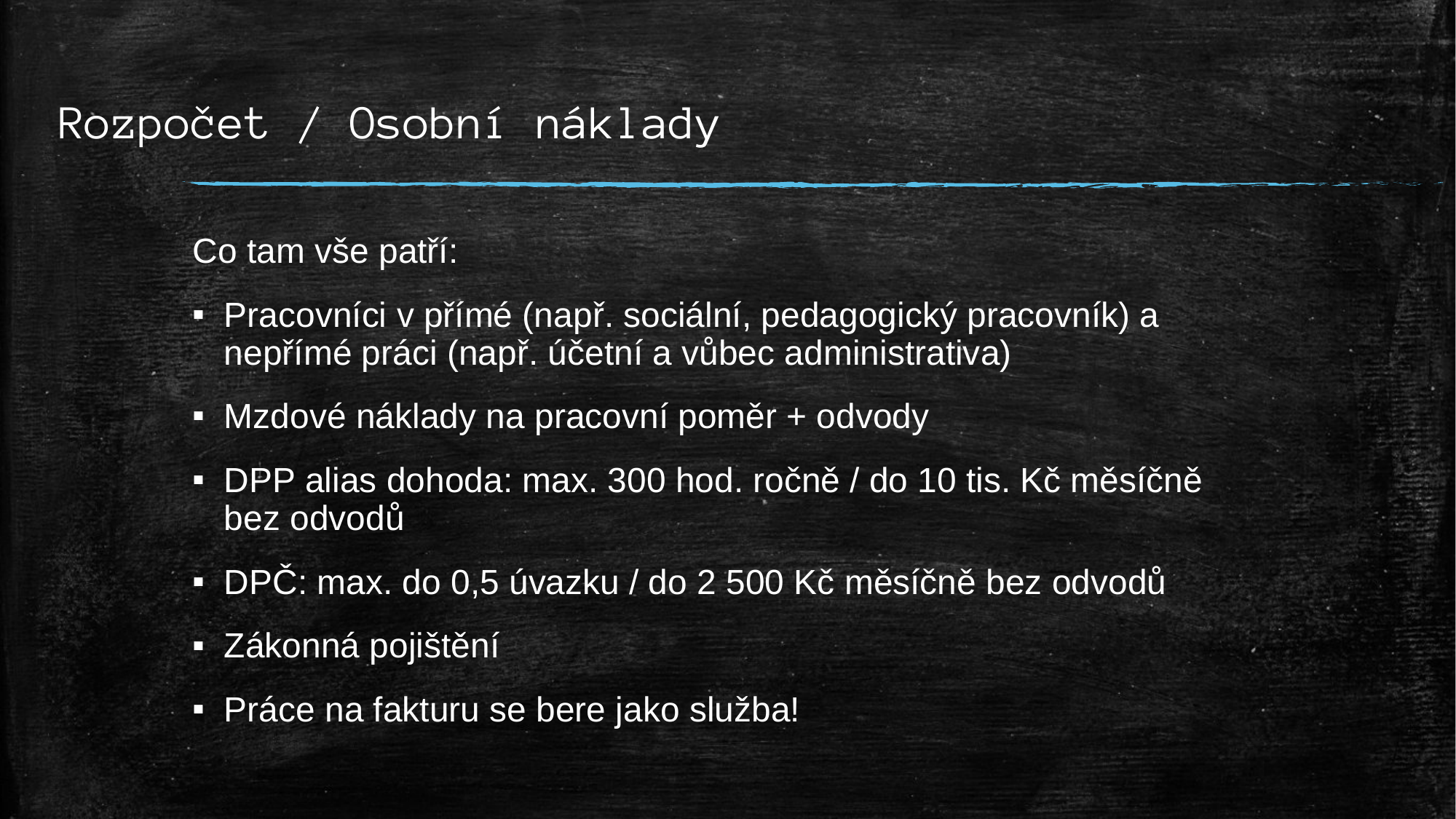

# Rozpočet / Osobní náklady
Co tam vše patří:
Pracovníci v přímé (např. sociální, pedagogický pracovník) a nepřímé práci (např. účetní a vůbec administrativa)
Mzdové náklady na pracovní poměr + odvody
DPP alias dohoda: max. 300 hod. ročně / do 10 tis. Kč měsíčně bez odvodů
DPČ: max. do 0,5 úvazku / do 2 500 Kč měsíčně bez odvodů
Zákonná pojištění
Práce na fakturu se bere jako služba!